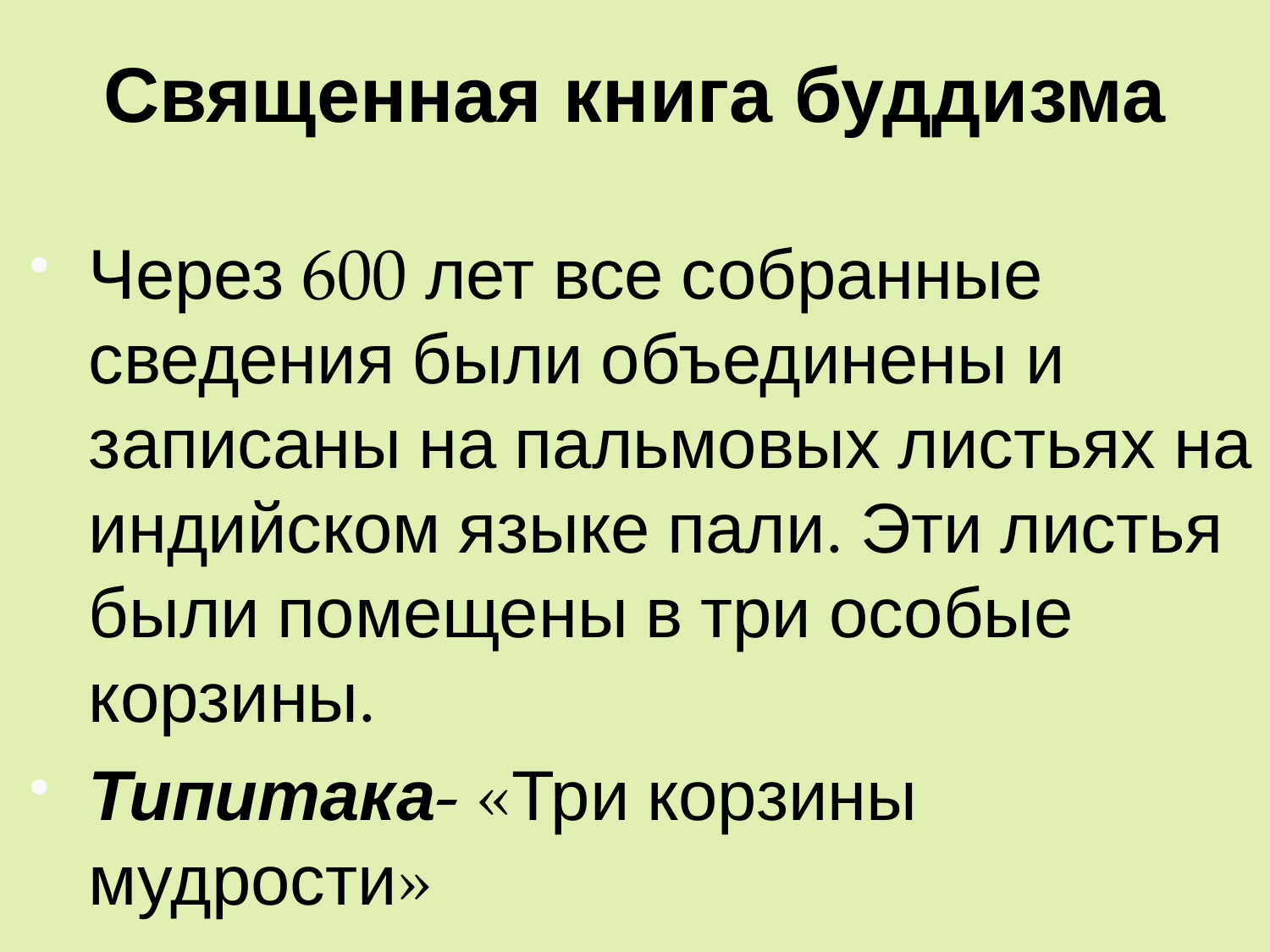

Священная книга буддизма
Через 600 лет все собранные сведения были объединены и записаны на пальмовых листьях на индийском языке пали. Эти листья были помещены в три особые корзины.
Типитака- «Три корзины мудрости»